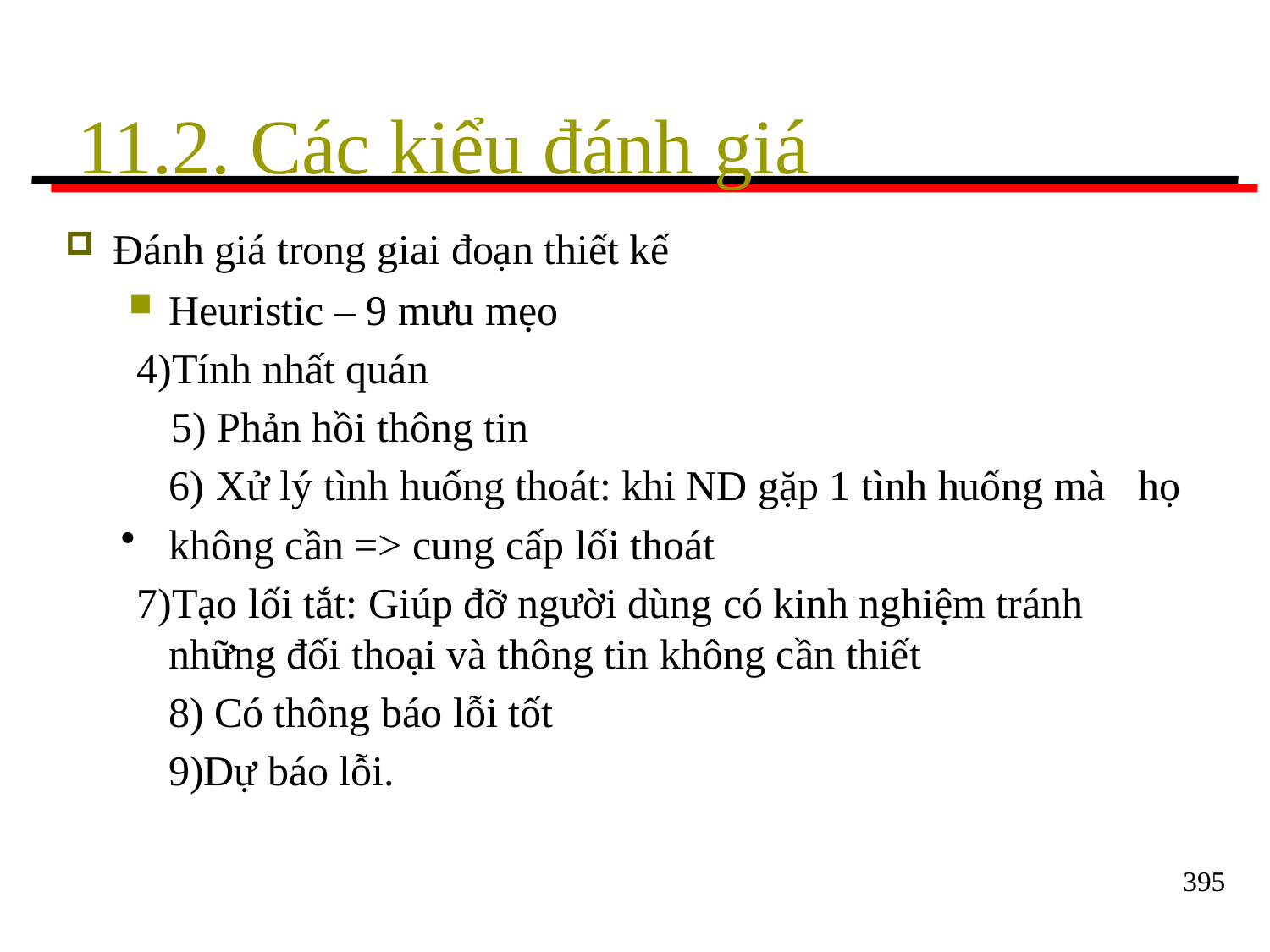

# 11.2. Các kiểu đánh giá
Đánh giá trong giai đoạn thiết kế
Heuristic – 9 mưu mẹo
Tính nhất quán
Phản hồi thông tin
Xử lý tình huống thoát: khi ND gặp 1 tình huống mà   họ
không cần => cung cấp lối thoát
Tạo lối tắt: Giúp đỡ người dùng có kinh nghiệm tránh  những đối thoại và thông tin không cần thiết
Có thông báo lỗi tốt
Dự báo lỗi.
395